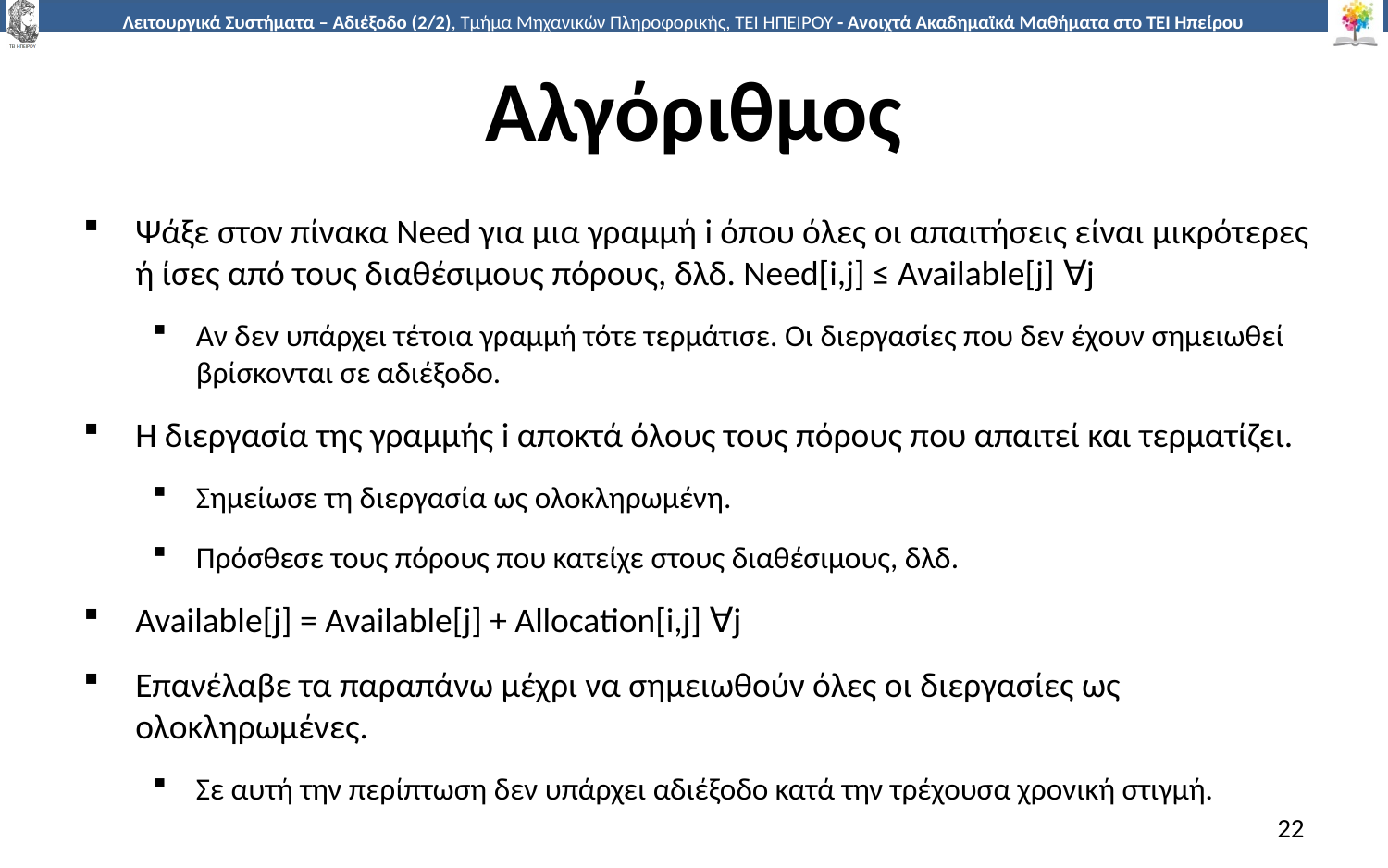

# Αλγόριθμος
Ψάξε στον πίνακα Need για μια γραμμή i όπου όλες οι απαιτήσεις είναι μικρότερες ή ίσες από τους διαθέσιμους πόρους, δλδ. Need[i,j] ≤ Available[j] ∀j
Αν δεν υπάρχει τέτοια γραμμή τότε τερμάτισε. Οι διεργασίες που δεν έχουν σημειωθεί βρίσκονται σε αδιέξοδο.
Η διεργασία της γραμμής i αποκτά όλους τους πόρους που απαιτεί και τερματίζει.
Σημείωσε τη διεργασία ως ολοκληρωμένη.
Πρόσθεσε τους πόρους που κατείχε στους διαθέσιμους, δλδ.
Available[j] = Available[j] + Allocation[i,j] ∀j
Επανέλαβε τα παραπάνω μέχρι να σημειωθούν όλες οι διεργασίες ως ολοκληρωμένες.
Σε αυτή την περίπτωση δεν υπάρχει αδιέξοδο κατά την τρέχουσα χρονική στιγμή.
22